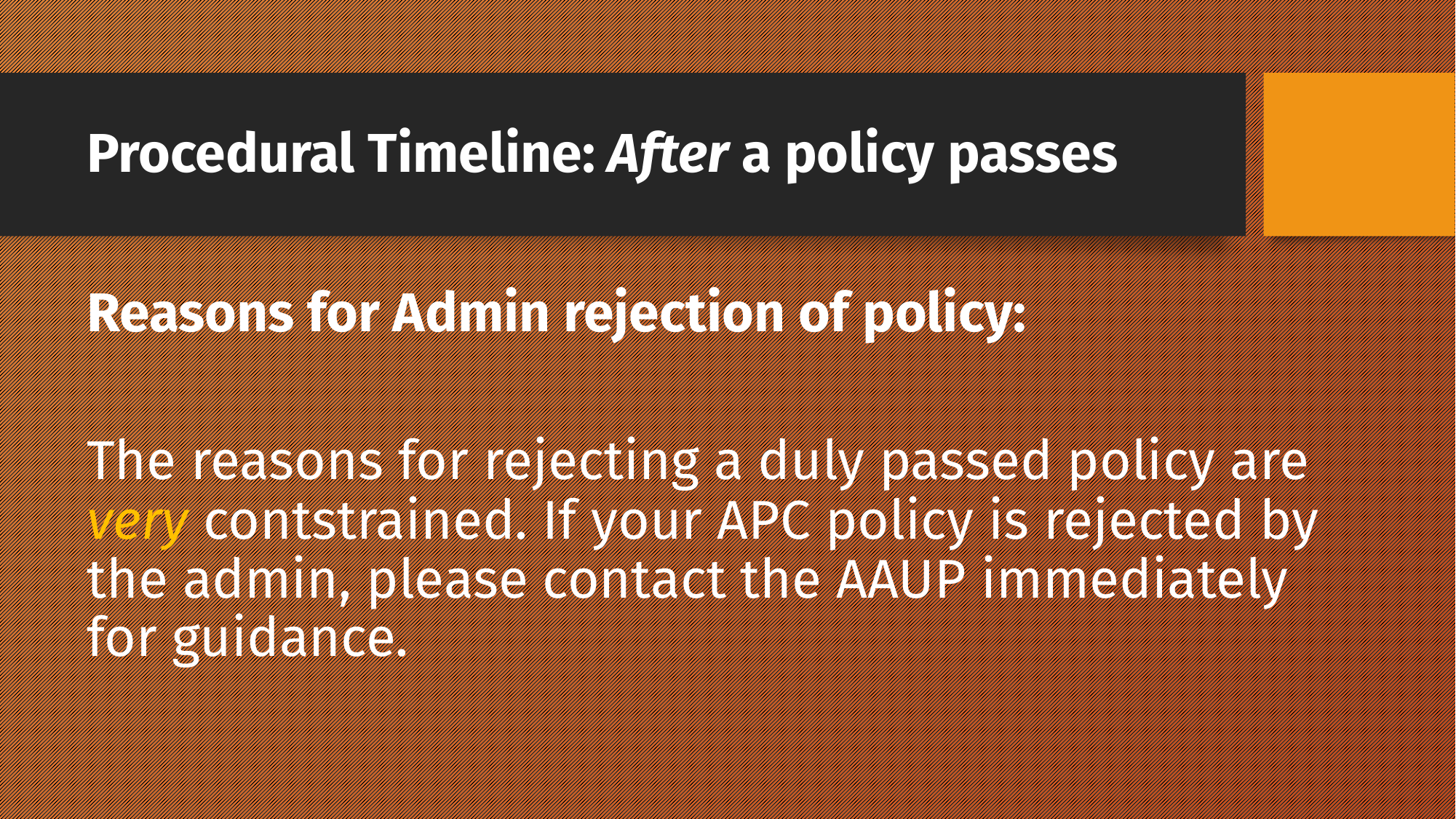

# Procedural Timeline: After a policy passes
Reasons for Admin rejection of policy:

The reasons for rejecting a duly passed policy are very contstrained. If your APC policy is rejected by the admin, please contact the AAUP immediately for guidance.